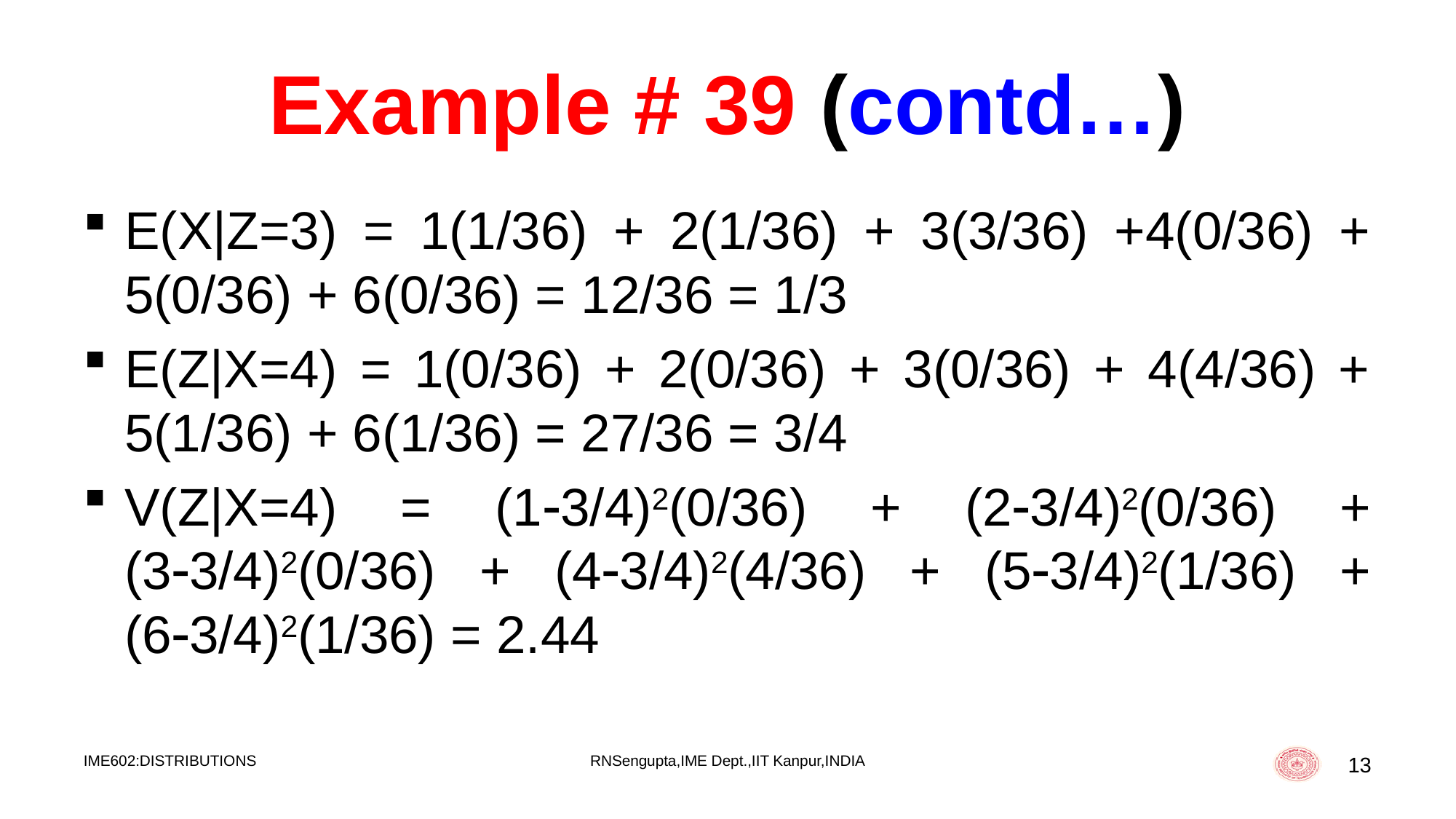

# Example # 39 (contd…)
E(X|Z=3) = 1(1/36) + 2(1/36) + 3(3/36) +4(0/36) + 5(0/36) + 6(0/36) = 12/36 = 1/3
E(Z|X=4) = 1(0/36) + 2(0/36) + 3(0/36) + 4(4/36) + 5(1/36) + 6(1/36) = 27/36 = 3/4
V(Z|X=4) = (1−3/4)2(0/36) + (2−3/4)2(0/36) + (3−3/4)2(0/36) + (4−3/4)2(4/36) + (5−3/4)2(1/36) + (6−3/4)2(1/36) = 2.44
IME602:DISTRIBUTIONS
RNSengupta,IME Dept.,IIT Kanpur,INDIA
13